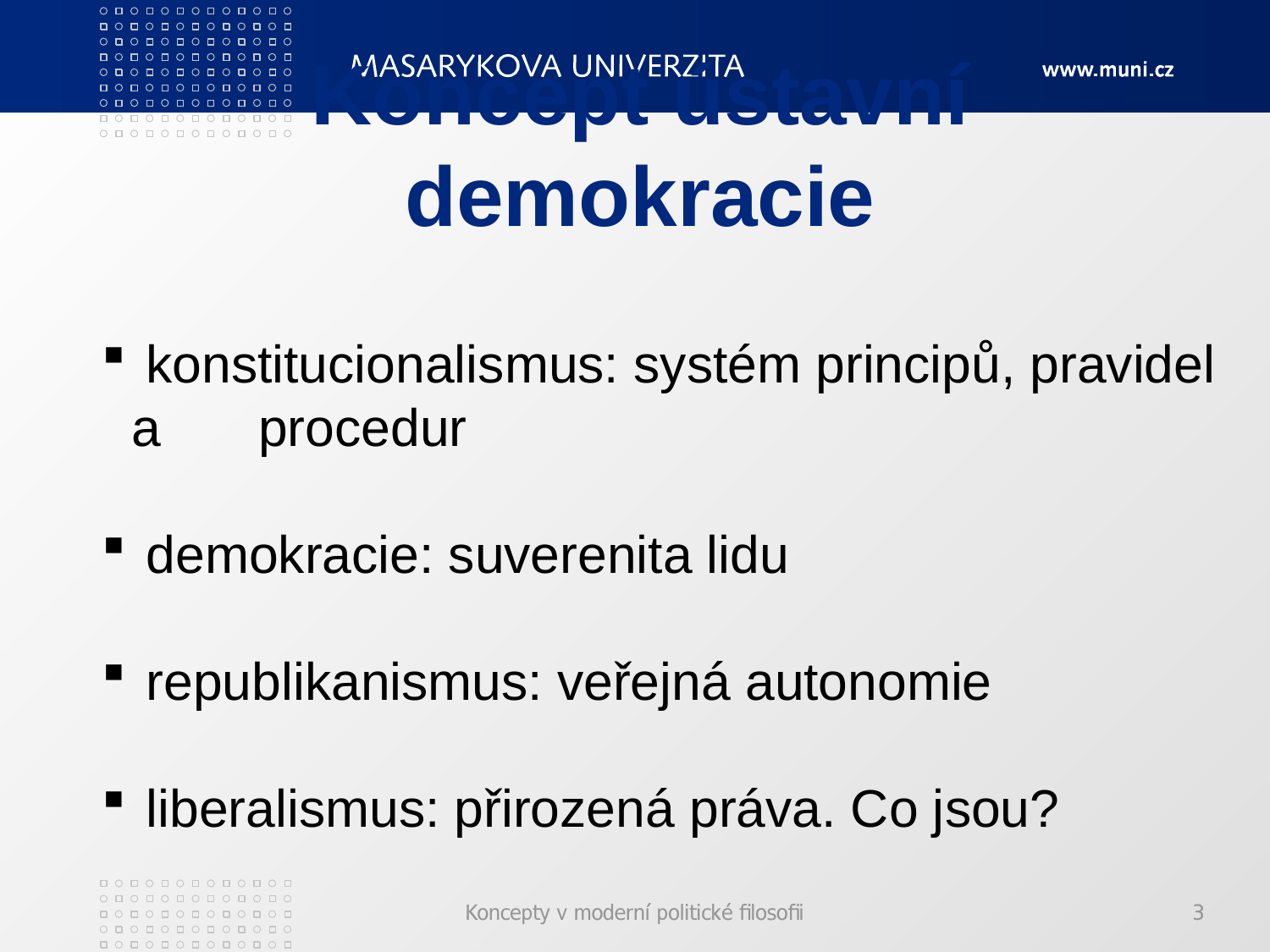

# Koncept ústavní demokracie
 konstitucionalismus: systém principů, pravidel a 	procedur

 demokracie: suverenita lidu

 republikanismus: veřejná autonomie

 liberalismus: přirozená práva. Co jsou?
Koncepty v moderní politické filosofii
3